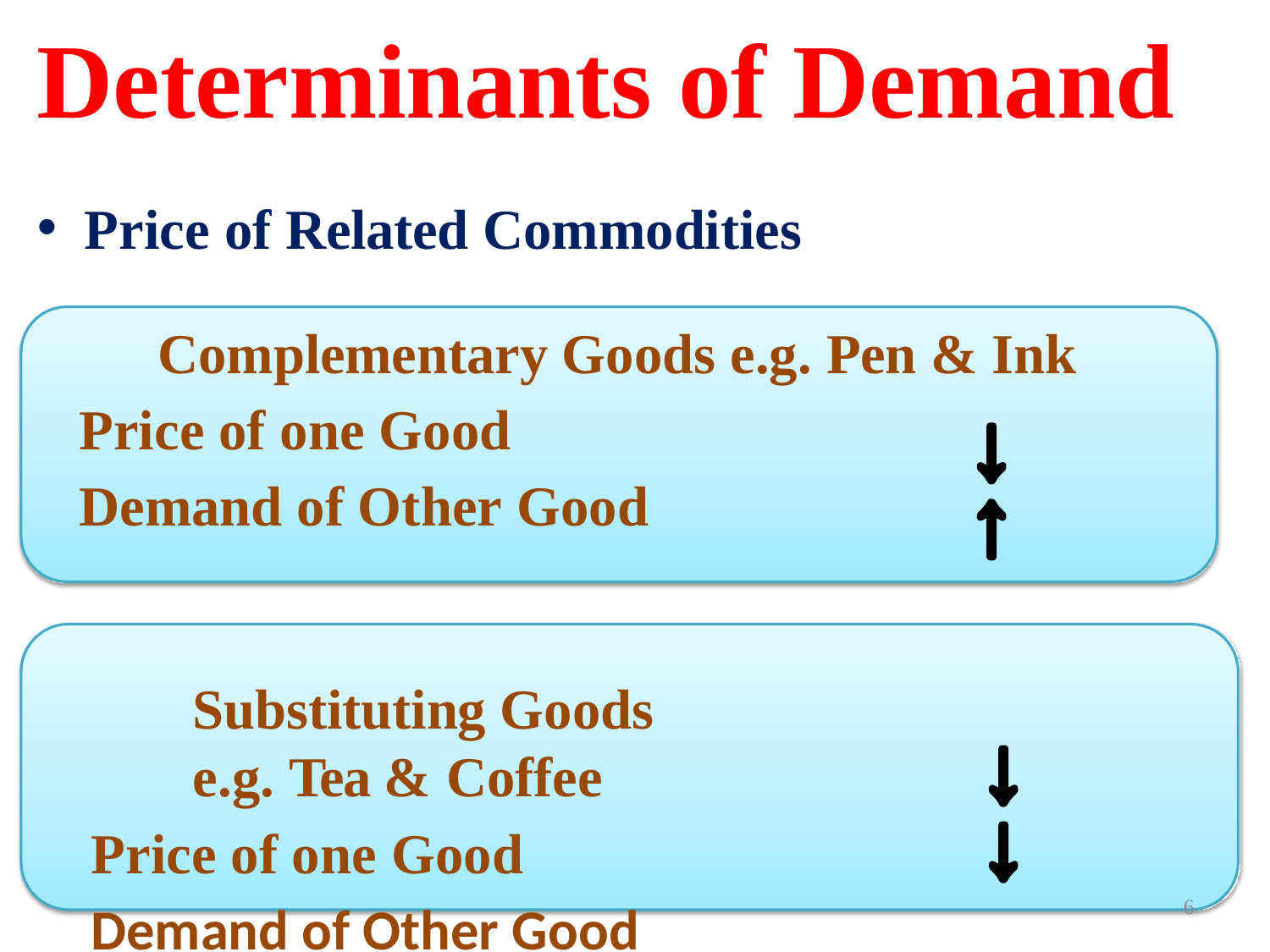

# Determinants of Demand
Price of Related Commodities
Complementary Goods e.g. Pen & Ink
Price of one Good Demand of Other Good

Substituting Goods e.g. Tea & Coffee
Price of one Good
Demand of Other Good

6